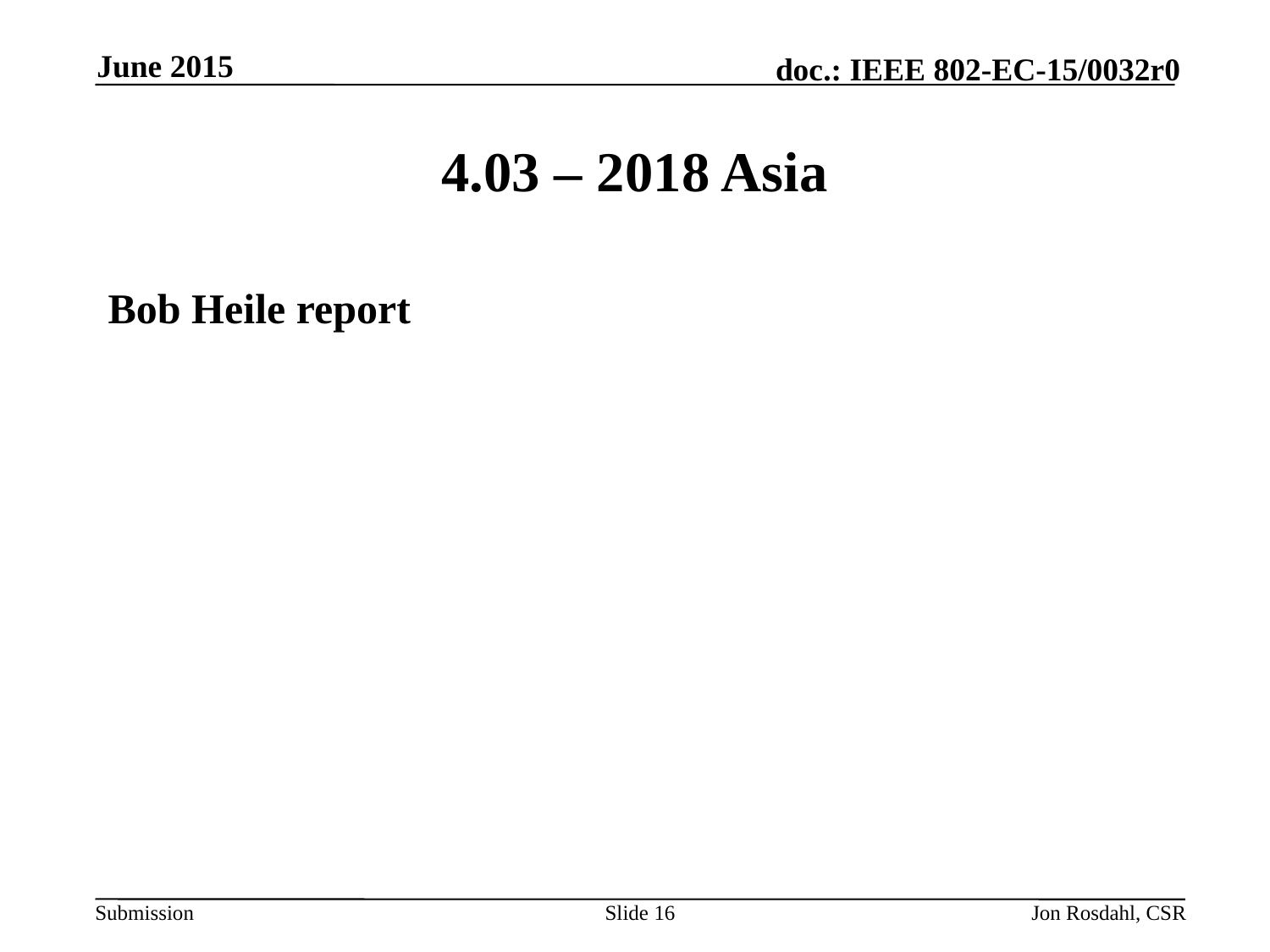

June 2015
# 4.03 – 2018 Asia
Bob Heile report
Slide 16
Jon Rosdahl, CSR